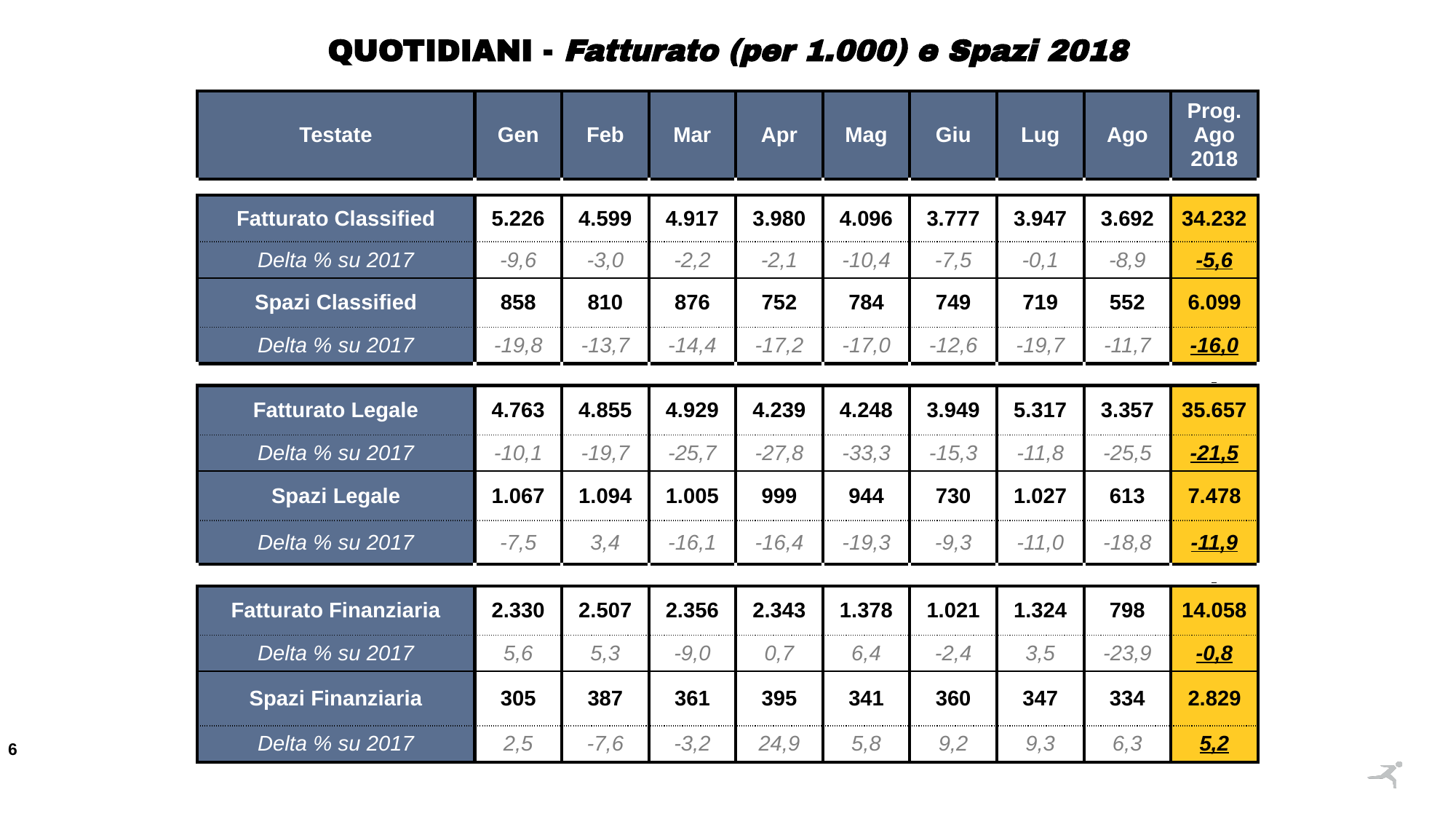

QUOTIDIANI - Fatturato (per 1.000) e Spazi 2018
| Testate | Gen | Feb | Mar | Apr | Mag | Giu | Lug | Ago | Prog. Ago 2018 |
| --- | --- | --- | --- | --- | --- | --- | --- | --- | --- |
|  |  |  |  |  |  |  |  |  |  |
| Fatturato Classified | 5.226 | 4.599 | 4.917 | 3.980 | 4.096 | 3.777 | 3.947 | 3.692 | 34.232 |
| Delta % su 2017 | -9,6 | -3,0 | -2,2 | -2,1 | -10,4 | -7,5 | -0,1 | -8,9 | -5,6 |
| Spazi Classified | 858 | 810 | 876 | 752 | 784 | 749 | 719 | 552 | 6.099 |
| Delta % su 2017 | -19,8 | -13,7 | -14,4 | -17,2 | -17,0 | -12,6 | -19,7 | -11,7 | -16,0 |
|  |  |  |  |  |  |  |  |  |  |
| Fatturato Legale | 4.763 | 4.855 | 4.929 | 4.239 | 4.248 | 3.949 | 5.317 | 3.357 | 35.657 |
| Delta % su 2017 | -10,1 | -19,7 | -25,7 | -27,8 | -33,3 | -15,3 | -11,8 | -25,5 | -21,5 |
| Spazi Legale | 1.067 | 1.094 | 1.005 | 999 | 944 | 730 | 1.027 | 613 | 7.478 |
| Delta % su 2017 | -7,5 | 3,4 | -16,1 | -16,4 | -19,3 | -9,3 | -11,0 | -18,8 | -11,9 |
|  |  |  |  |  |  |  |  |  |  |
| Fatturato Finanziaria | 2.330 | 2.507 | 2.356 | 2.343 | 1.378 | 1.021 | 1.324 | 798 | 14.058 |
| Delta % su 2017 | 5,6 | 5,3 | -9,0 | 0,7 | 6,4 | -2,4 | 3,5 | -23,9 | -0,8 |
| Spazi Finanziaria | 305 | 387 | 361 | 395 | 341 | 360 | 347 | 334 | 2.829 |
| Delta % su 2017 | 2,5 | -7,6 | -3,2 | 24,9 | 5,8 | 9,2 | 9,3 | 6,3 | 5,2 |